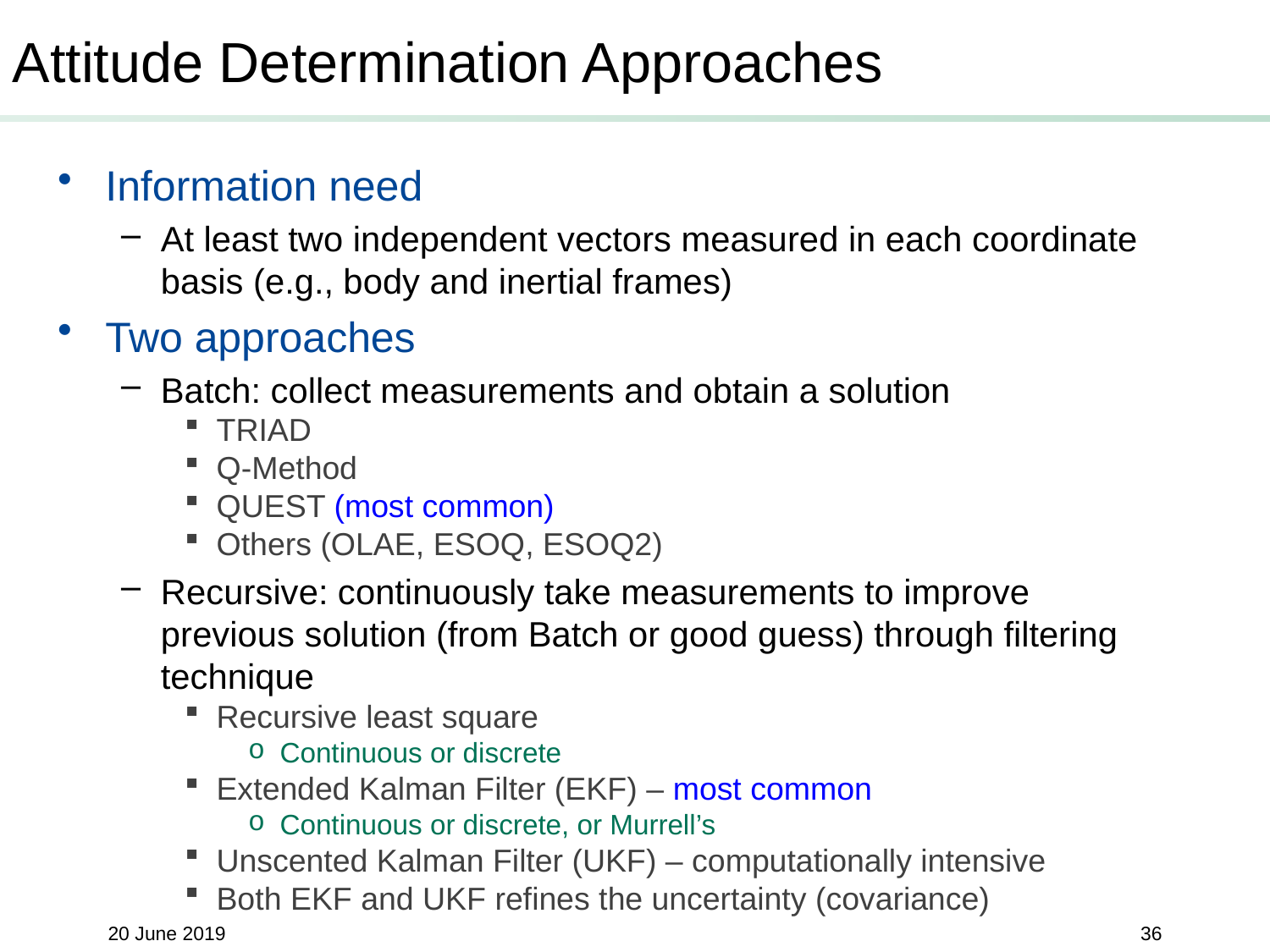

# Attitude Determination Approaches
Information need
At least two independent vectors measured in each coordinate basis (e.g., body and inertial frames)
Two approaches
Batch: collect measurements and obtain a solution
TRIAD
Q-Method
QUEST (most common)
Others (OLAE, ESOQ, ESOQ2)
Recursive: continuously take measurements to improve previous solution (from Batch or good guess) through filtering technique
Recursive least square
Continuous or discrete
Extended Kalman Filter (EKF) – most common
Continuous or discrete, or Murrell’s
Unscented Kalman Filter (UKF) – computationally intensive
Both EKF and UKF refines the uncertainty (covariance)
20 June 2019
36